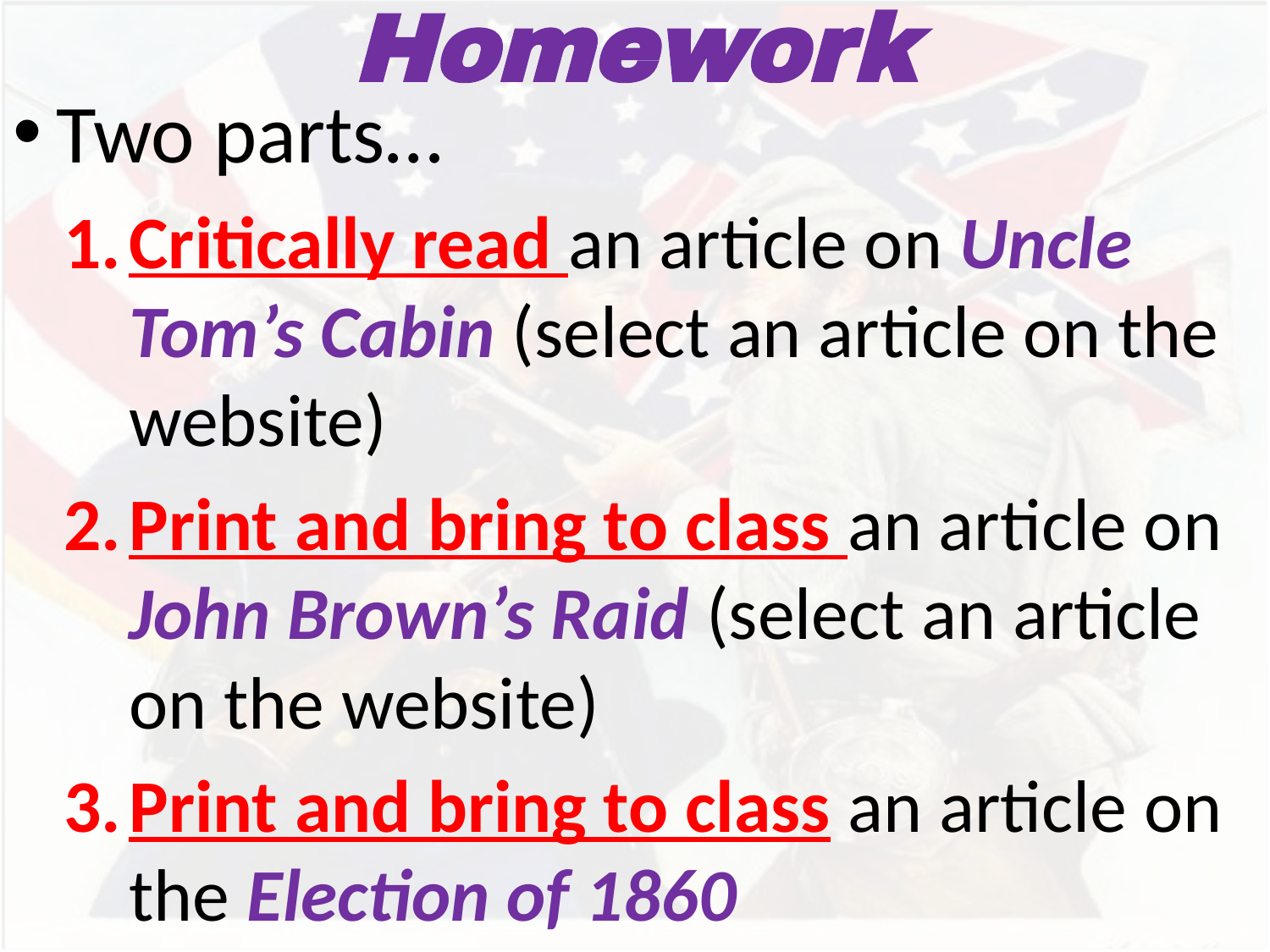

# Homework
Two parts…
Critically read an article on Uncle Tom’s Cabin (select an article on the website)
Print and bring to class an article on John Brown’s Raid (select an article on the website)
Print and bring to class an article on the Election of 1860